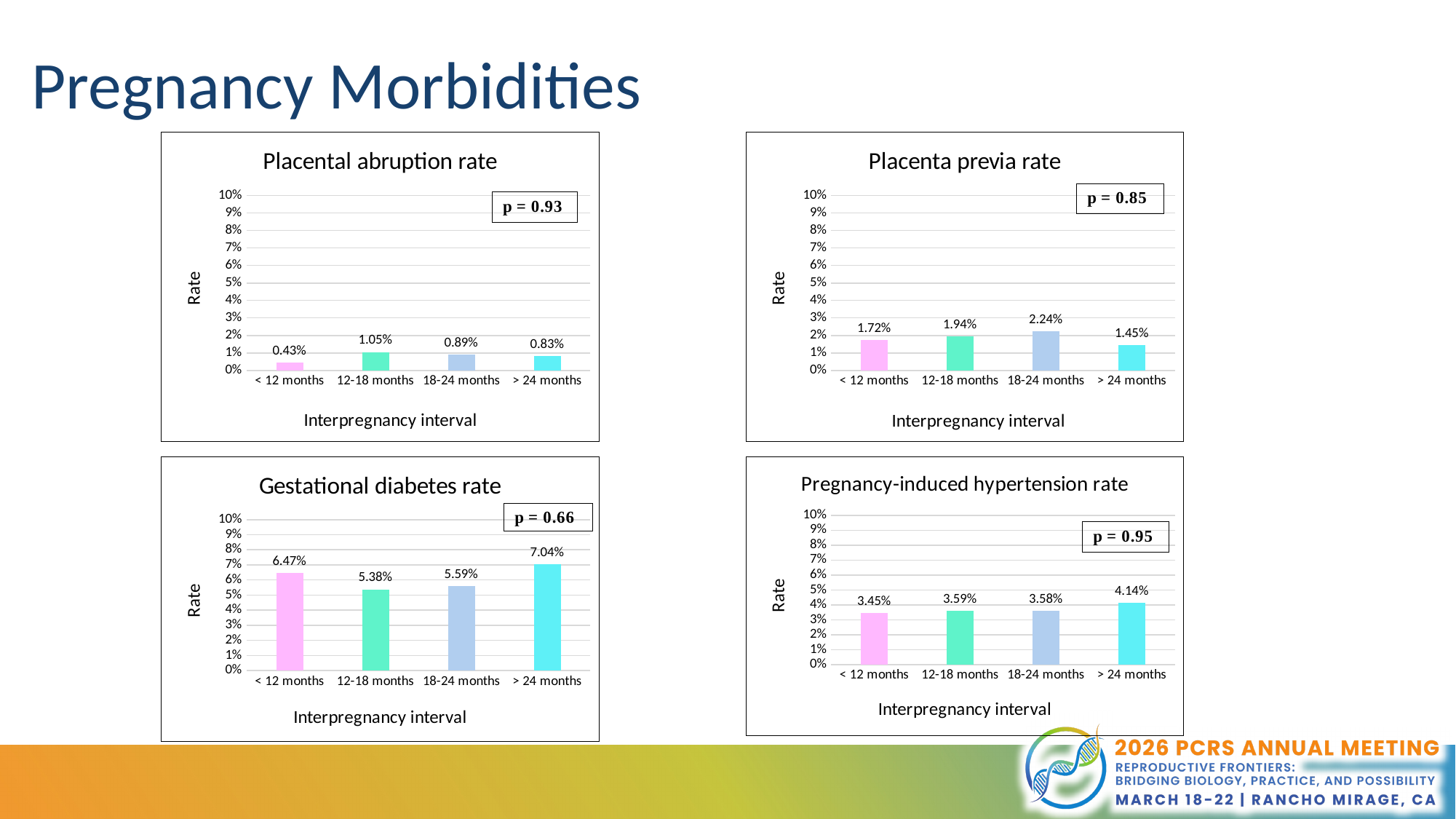

# Pregnancy Morbidities

### Chart: Placental abruption rate

| Category | Placental abruption |
|---|---|
| < 12 months | 0.0043 |
| 12-18 months | 0.0105 |
| 18-24 months | 0.0089 |
| > 24 months | 0.0083 |

### Chart: Placenta previa rate

| Category | Placenta previa |
|---|---|
| < 12 months | 0.0172 |
| 12-18 months | 0.0194 |
| 18-24 months | 0.0224 |
| > 24 months | 0.0145 |

### Chart: Gestational diabetes rate

| Category | Gestational diabetes |
|---|---|
| < 12 months | 0.0647 |
| 12-18 months | 0.0538 |
| 18-24 months | 0.0559 |
| > 24 months | 0.0704 |

### Chart: Pregnancy-induced hypertension rate

| Category | Pregnancy-induced hypertension |
|---|---|
| < 12 months | 0.0345 |
| 12-18 months | 0.0359 |
| 18-24 months | 0.0358 |
| > 24 months | 0.0414 |